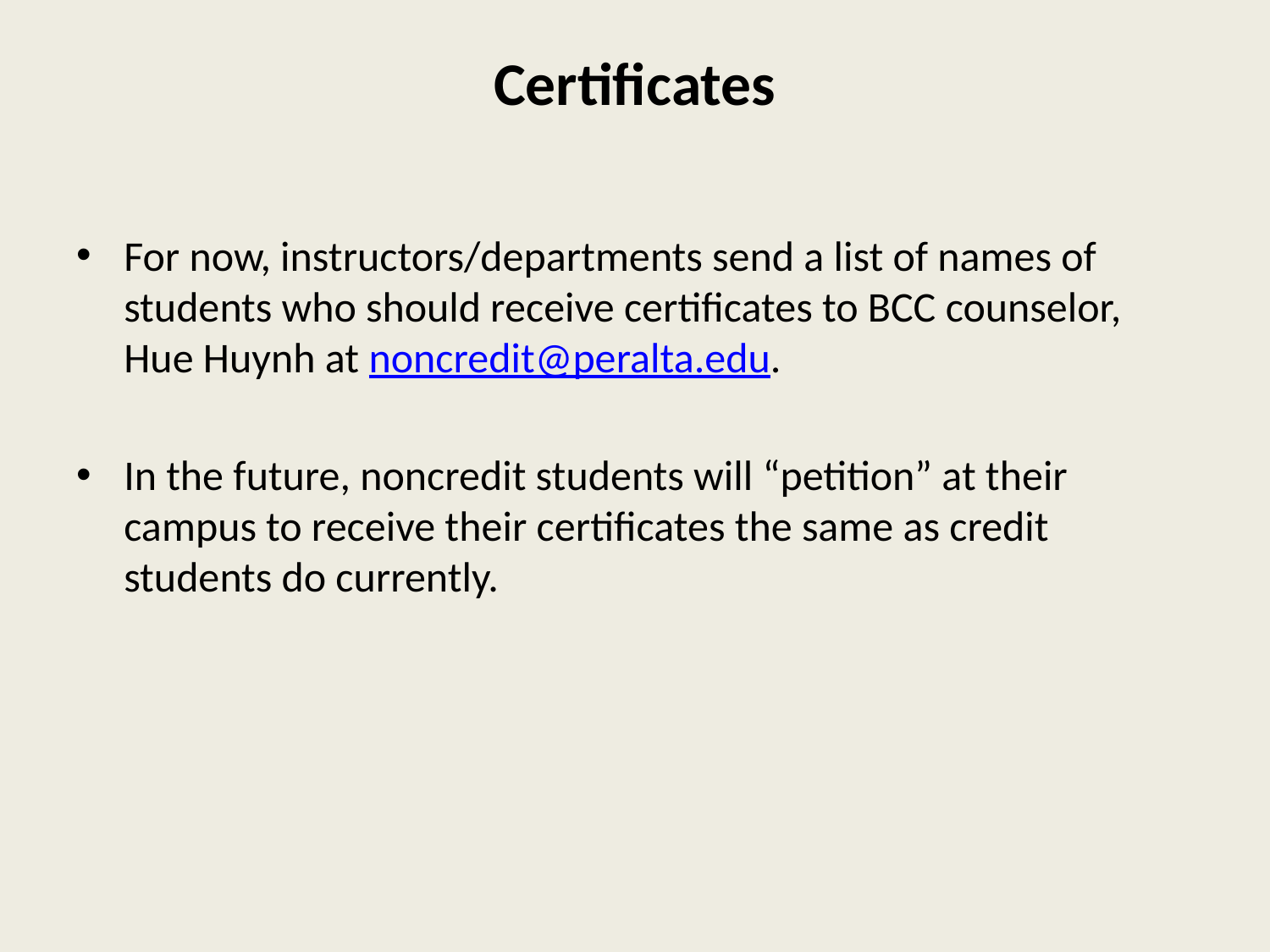

# Certificates
For now, instructors/departments send a list of names of students who should receive certificates to BCC counselor, Hue Huynh at noncredit@peralta.edu.

In the future, noncredit students will “petition” at their campus to receive their certificates the same as credit students do currently.